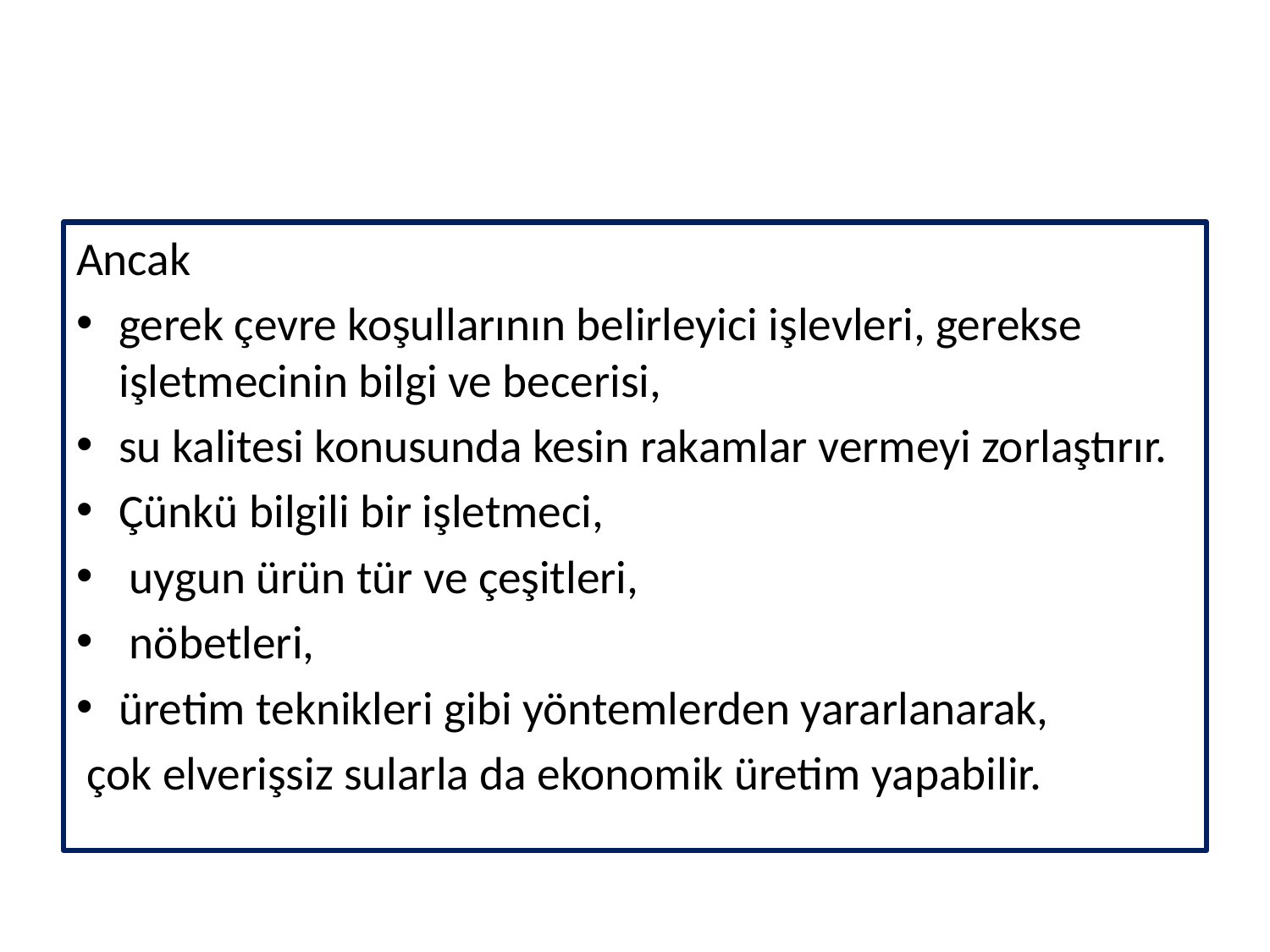

#
Ancak
gerek çevre koşullarının belirleyici işlevleri, gerekse işletmecinin bilgi ve becerisi,
su kalitesi konusunda kesin rakamlar vermeyi zorlaştırır.
Çünkü bilgili bir işletmeci,
 uygun ürün tür ve çeşitleri,
 nöbetleri,
üretim teknikleri gibi yöntemlerden yararlanarak,
 çok elverişsiz sularla da ekonomik üretim yapabilir.